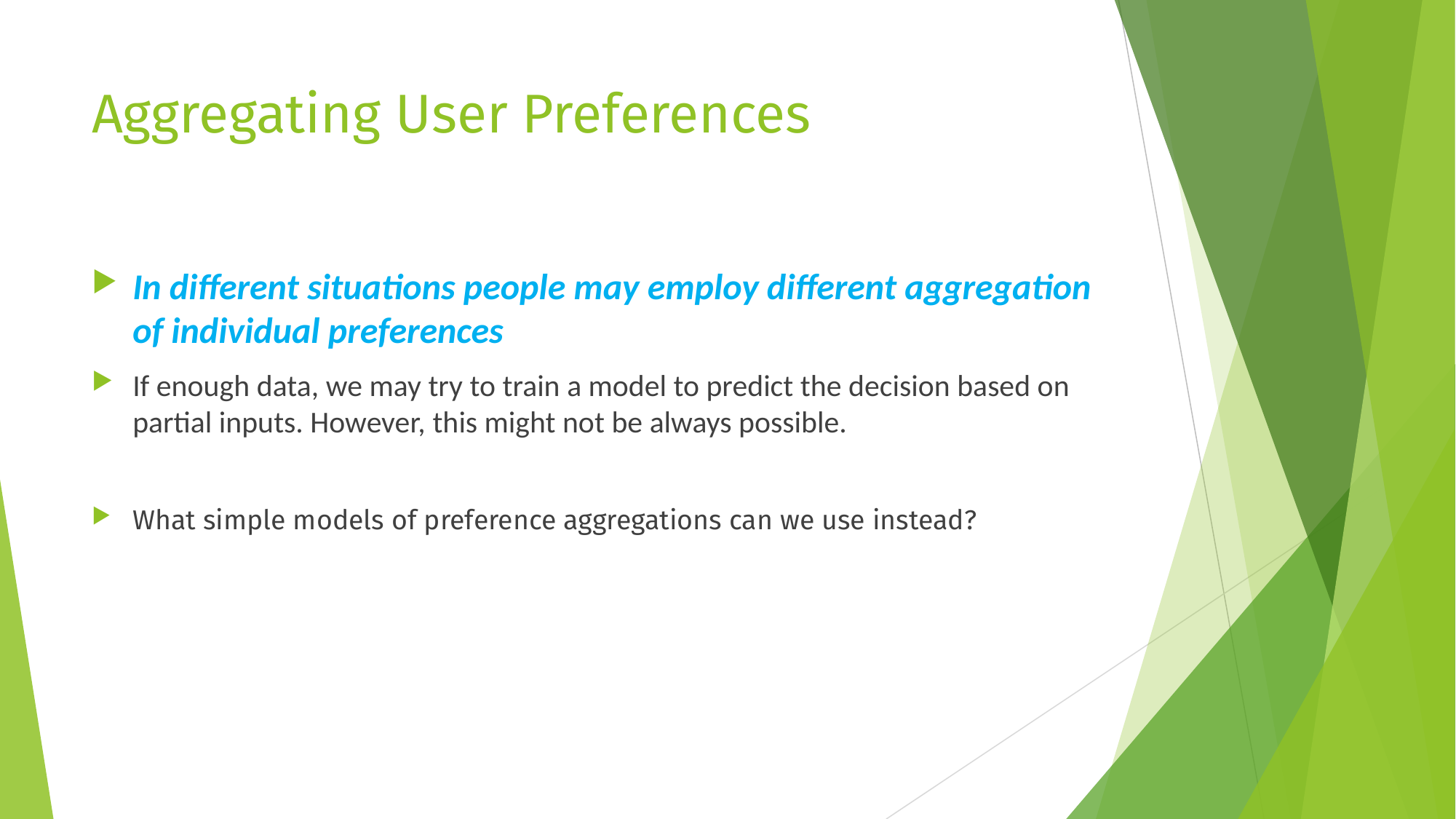

# Aggregating User Preferences
In different situations people may employ different aggregation of individual preferences
If enough data, we may try to train a model to predict the decision based on partial inputs. However, this might not be always possible.

What simple models of preference aggregations can we use instead?